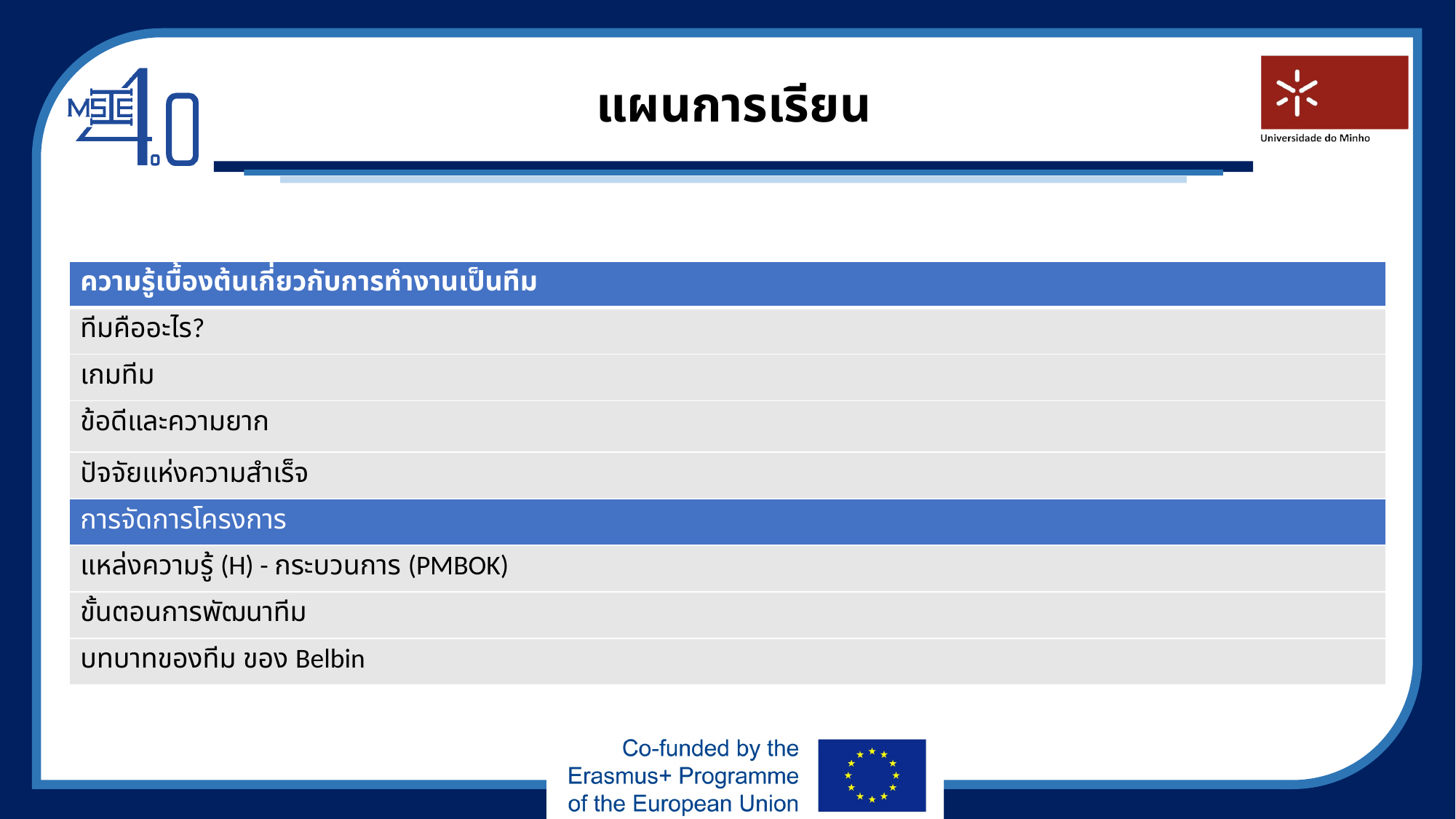

# แผนการเรียน
| ความรู้เบื้องต้นเกี่ยวกับการทำงานเป็นทีม |
| --- |
| ทีมคืออะไร? |
| เกมทีม |
| ข้อดีและความยาก |
| ปัจจัยแห่งความสำเร็จ |
| การจัดการโครงการ |
| แหล่งความรู้ (H) - กระบวนการ (PMBOK) |
| ขั้นตอนการพัฒนาทีม |
| บทบาทของทีม ของ Belbin |